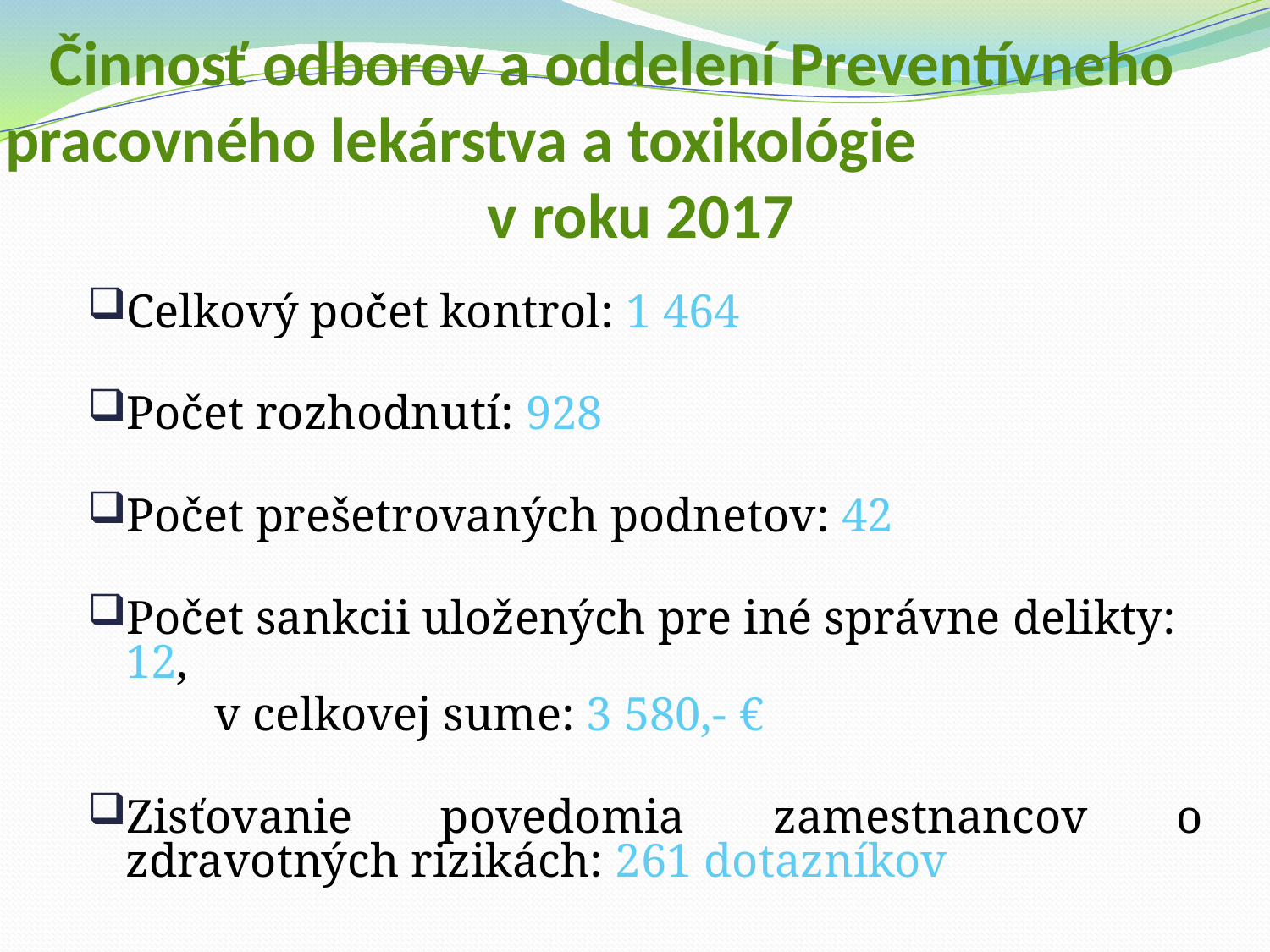

# Činnosť odborov a oddelení Preventívneho pracovného lekárstva a toxikológie                          v roku 2017
Celkový počet kontrol: 1 464

Počet rozhodnutí: 928

Počet prešetrovaných podnetov: 42

Počet sankcii uložených pre iné správne delikty: 12,
	v celkovej sume: 3 580,- €

Zisťovanie povedomia zamestnancov o zdravotných rizikách: 261 dotazníkov